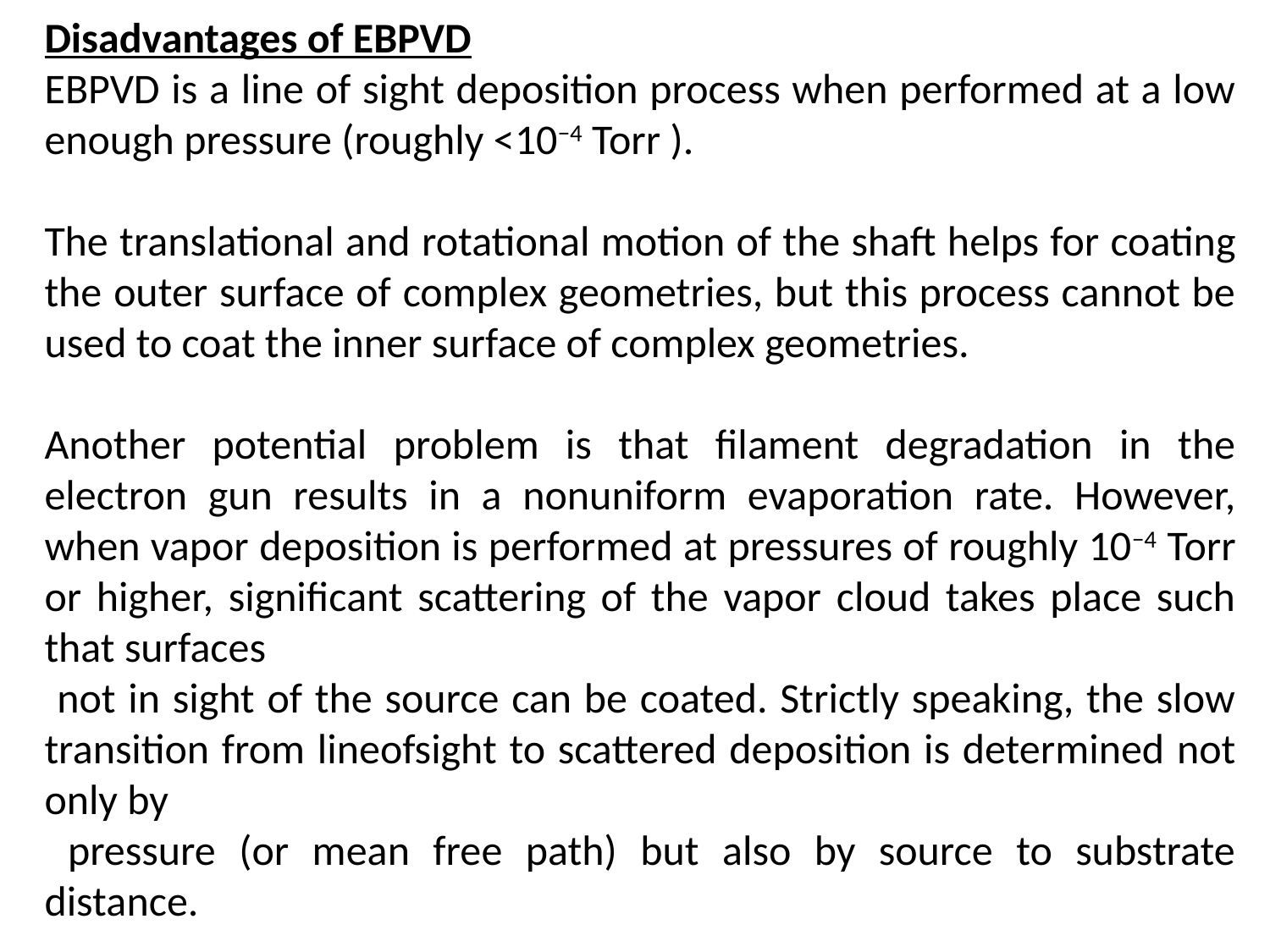

Disadvantages of EBPVD
EBPVD is a line of sight deposition process when performed at a low enough pressure (roughly <10−4 Torr ).

The translational and rotational motion of the shaft helps for coating the outer surface of complex geometries, but this process cannot be used to coat the inner surface of complex geometries.

Another potential problem is that filament degradation in the electron gun results in a nonuniform evaporation rate. However, when vapor deposition is performed at pressures of roughly 10−4 Torr or higher, significant scattering of the vapor cloud takes place such that surfaces
 not in sight of the source can be coated. Strictly speaking, the slow transition from lineofsight to scattered deposition is determined not only by
 pressure (or mean free path) but also by source to substrate distance.